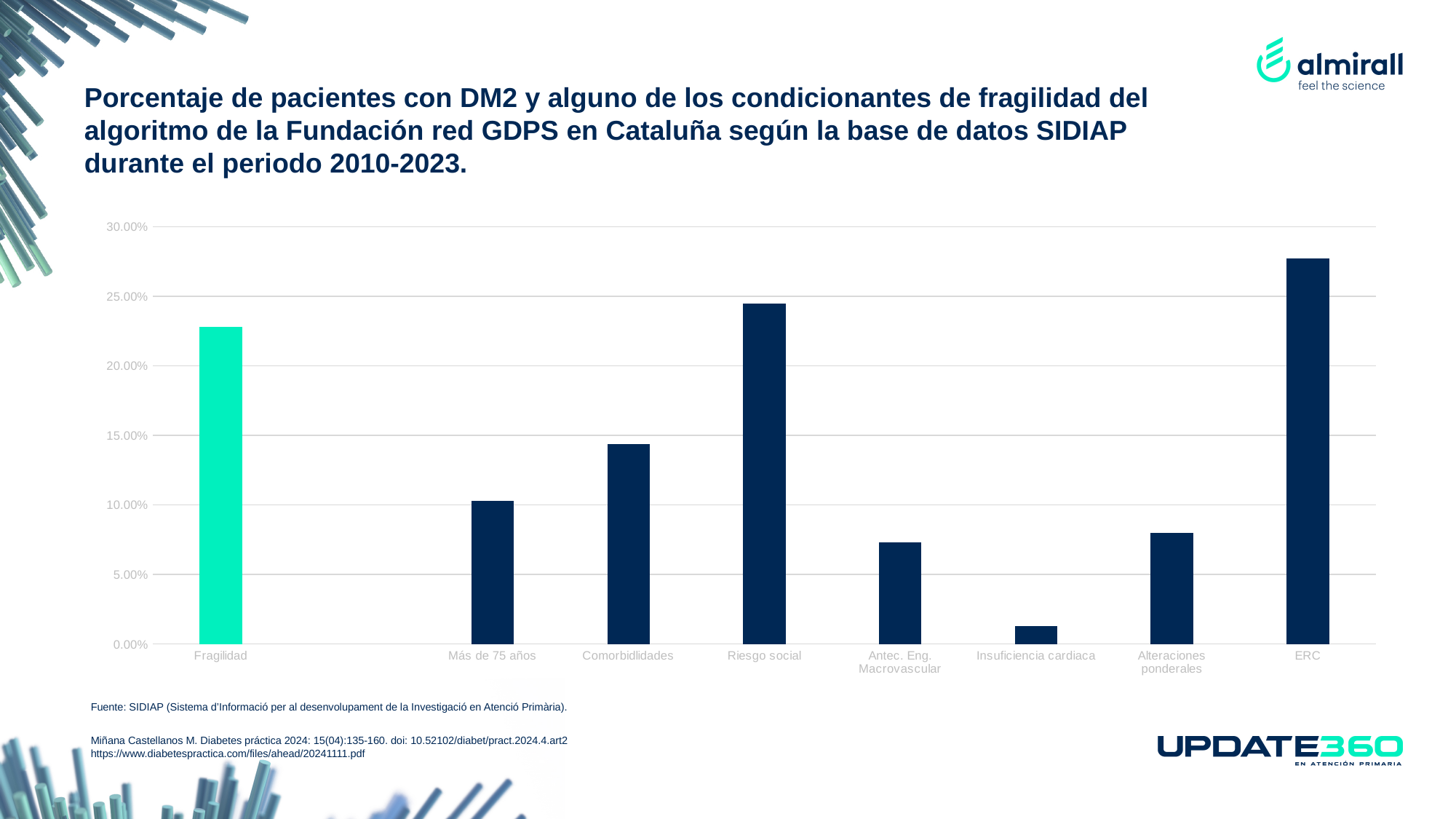

Porcentaje de pacientes con DM2 y alguno de los condicionantes de fragilidad del algoritmo de la Fundación red GDPS en Cataluña según la base de datos SIDIAP durante el periodo 2010-2023.

### Chart

| Category | Serie 1 |
|---|---|
| Fragilidad | 0.228 |
|  | None |
| Más de 75 años | 0.103 |
| Comorbidlidades | 0.144 |
| Riesgo social | 0.245 |
| Antec. Eng. Macrovascular | 0.073 |
| Insuficiencia cardiaca | 0.013 |
| Alteraciones ponderales | 0.08 |
| ERC | 0.277 |
Fuente: SIDIAP (Sistema d’Informació per al desenvolupament de la Investigació en Atenció Primària).
Miñana Castellanos M. Diabetes práctica 2024: 15(04):135-160. doi: 10.52102/diabet/pract.2024.4.art2 https://www.diabetespractica.com/files/ahead/20241111.pdf